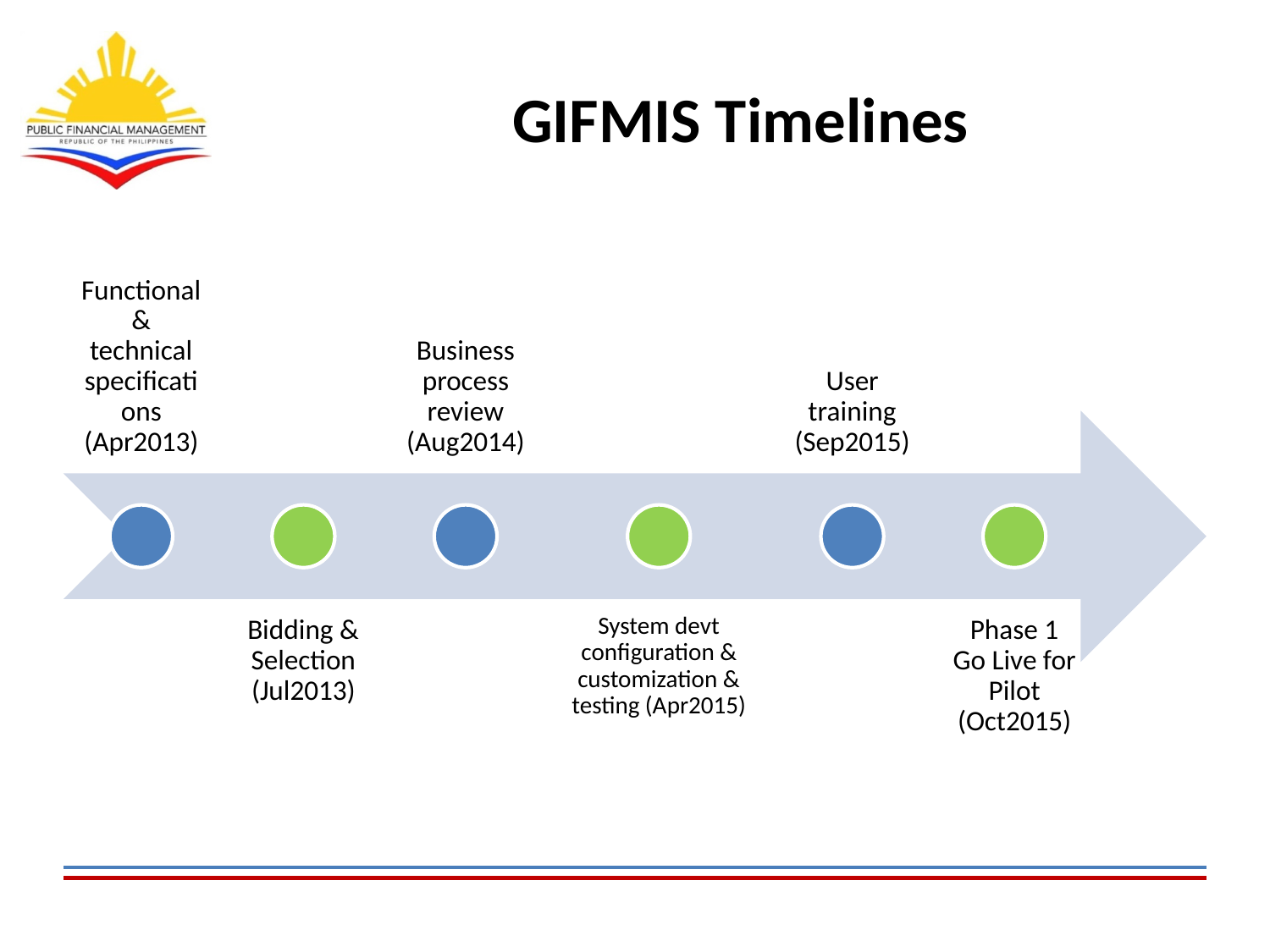

# GIFMIS Timelines
Functional & technical specifications (Apr2013)
Bidding & Selection (Jul2013)
Business process review (Aug2014)
System devt configuration & customization & testing (Apr2015)
User training (Sep2015)
Phase 1 Go Live for Pilot (Oct2015)